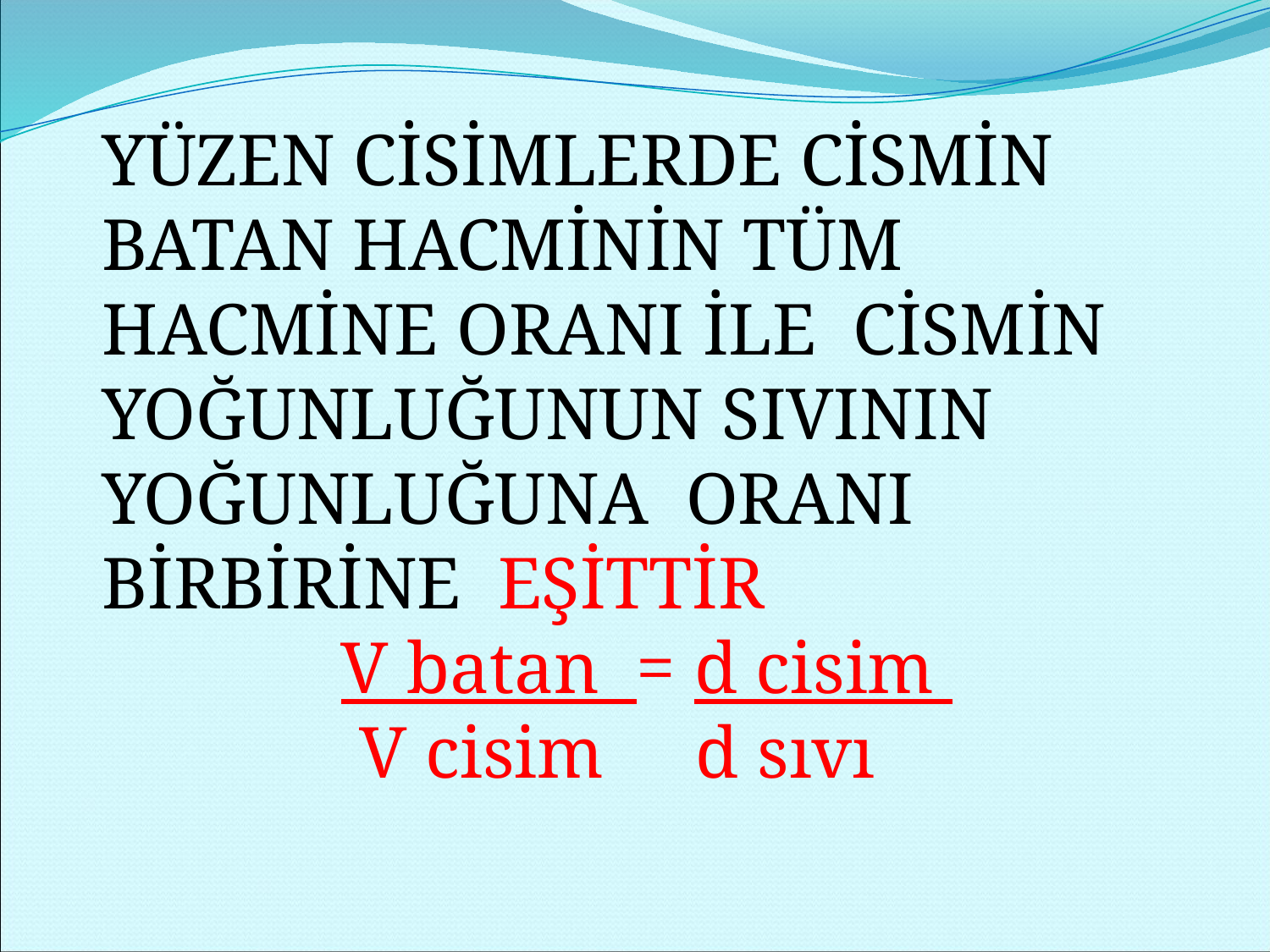

YÜZEN CİSİMLERDE CİSMİN BATAN HACMİNİN TÜM HACMİNE ORANI İLE  CİSMİN YOĞUNLUĞUNUN SIVININ YOĞUNLUĞUNA  ORANI BİRBİRİNE  EŞİTTİR
             V batan  = d cisim
              V cisim     d sıvı